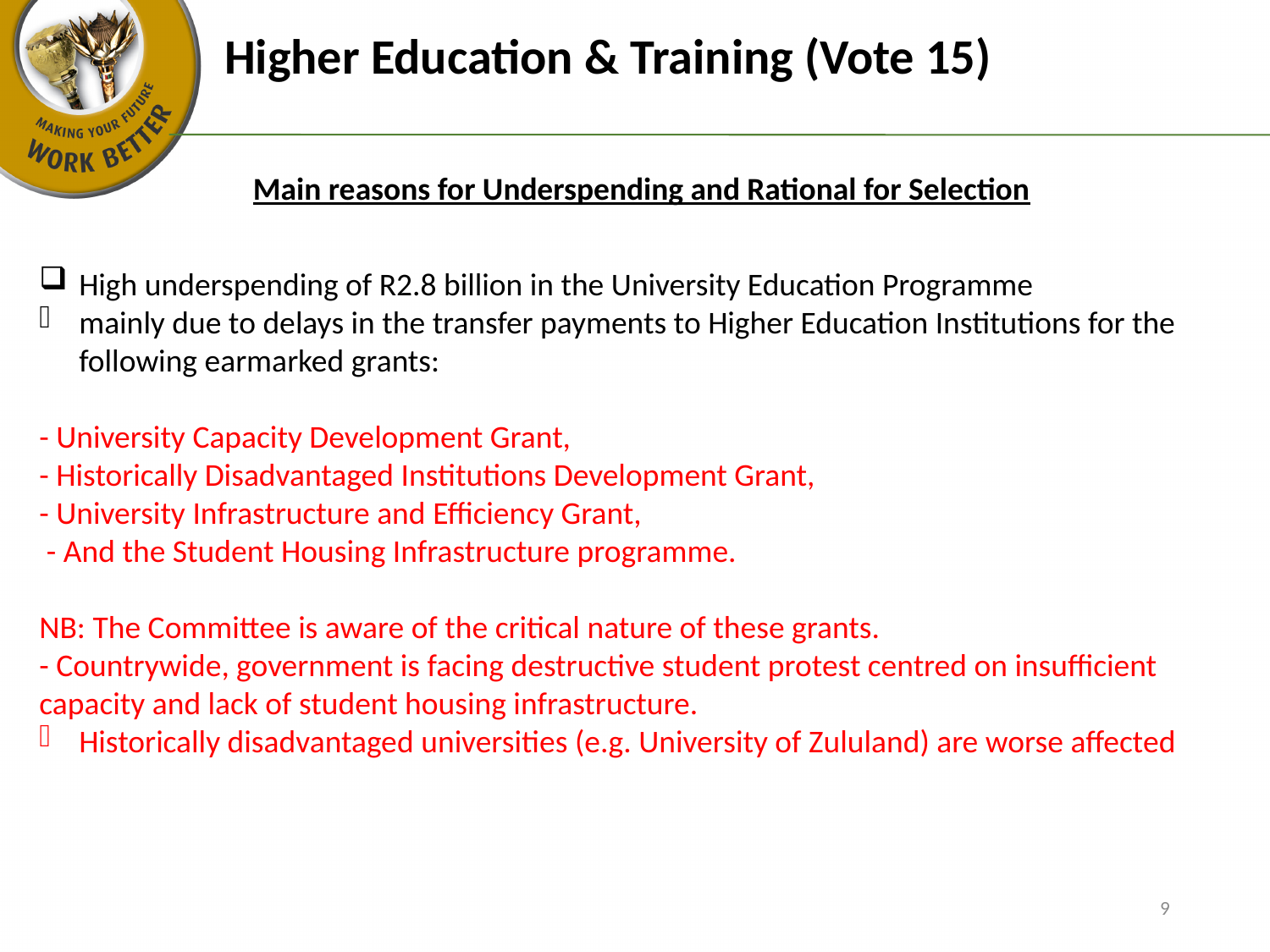

Higher Education & Training (Vote 15)
Main reasons for Underspending and Rational for Selection

High underspending of R2.8 billion in the University Education Programme
mainly due to delays in the transfer payments to Higher Education Institutions for the following earmarked grants:

- University Capacity Development Grant,
- Historically Disadvantaged Institutions Development Grant,
- University Infrastructure and Efficiency Grant,
 - And the Student Housing Infrastructure programme.

NB: The Committee is aware of the critical nature of these grants.
- Countrywide, government is facing destructive student protest centred on insufficient capacity and lack of student housing infrastructure.
Historically disadvantaged universities (e.g. University of Zululand) are worse affected

9